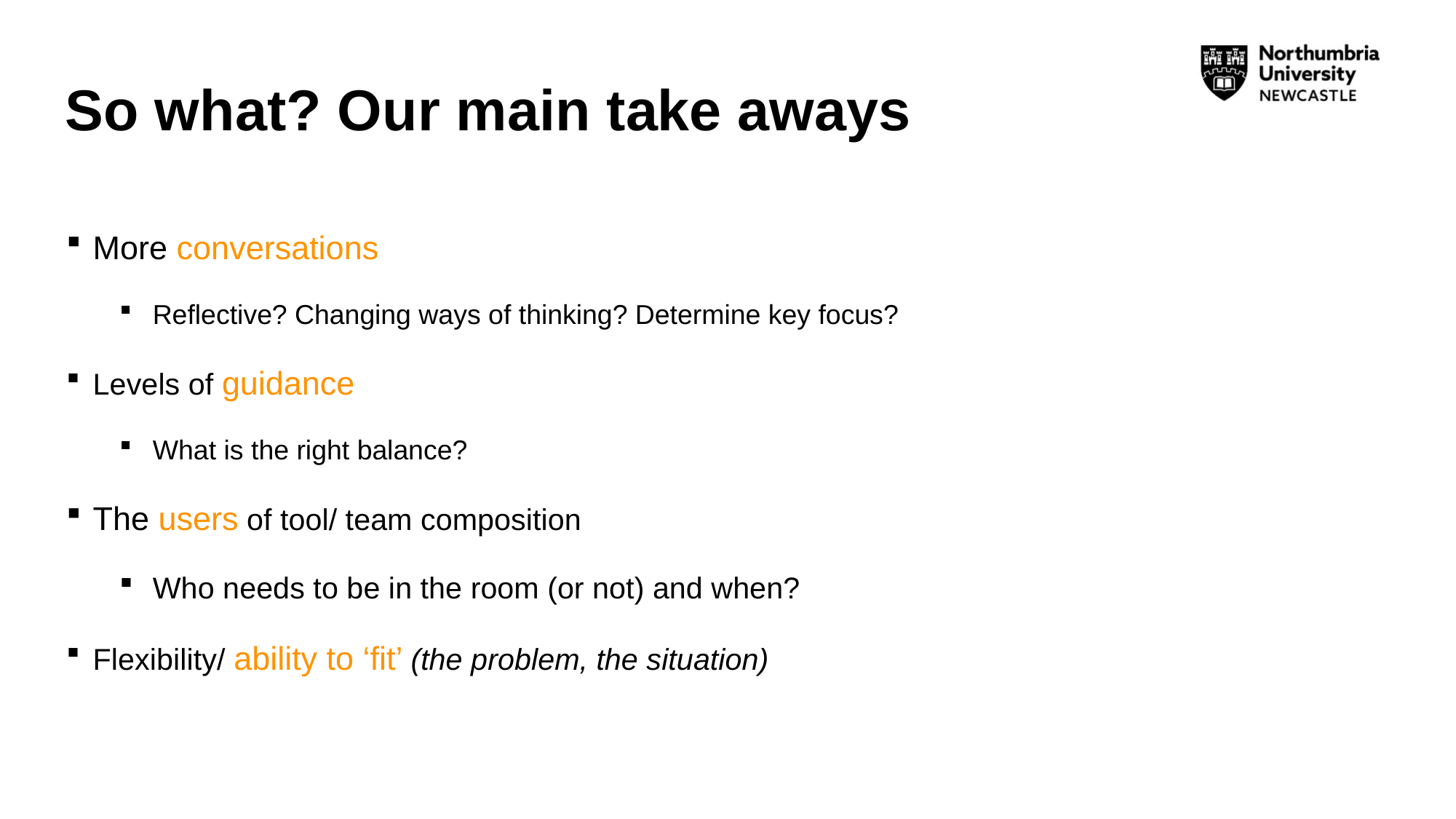

# So what? Our main take aways
More conversations
Reflective? Changing ways of thinking? Determine key focus?
Levels of guidance
What is the right balance?
The users of tool/ team composition
Who needs to be in the room (or not) and when?
Flexibility/ ability to ‘fit’ (the problem, the situation)